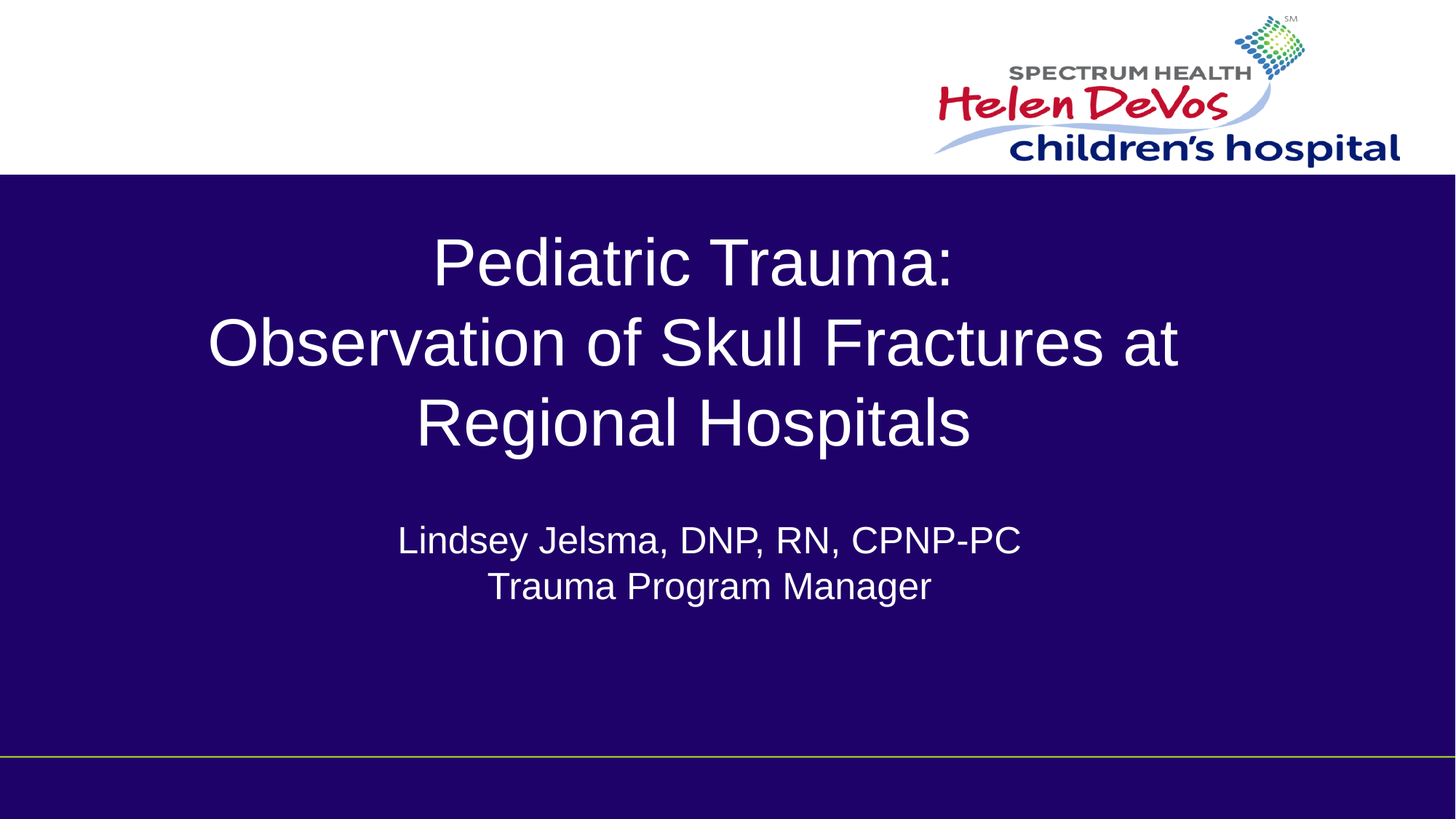

# Pediatric Trauma: Observation of Skull Fractures at Regional Hospitals
Lindsey Jelsma, DNP, RN, CPNP-PC
Trauma Program Manager